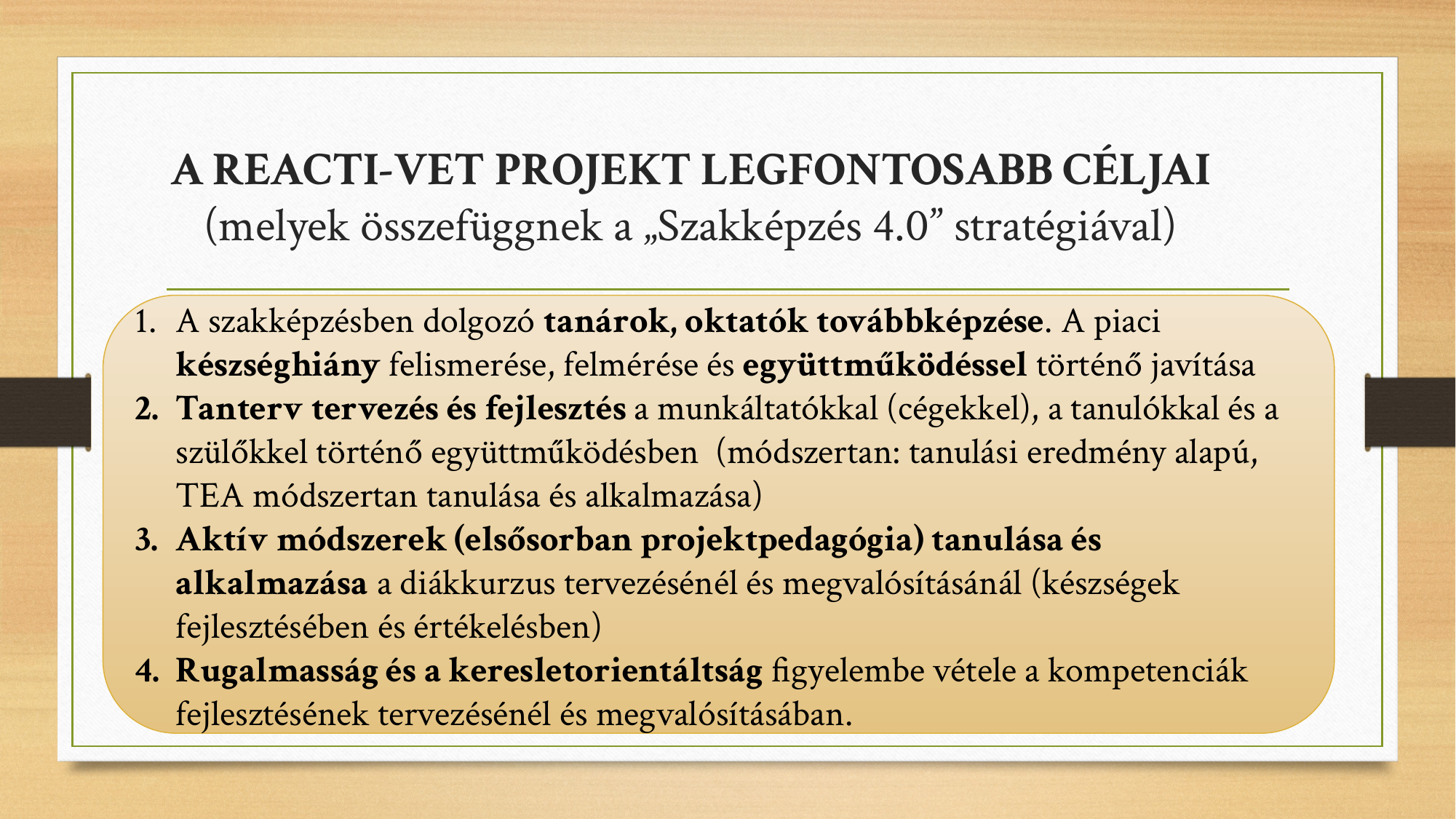

# A REACTI-VET PROJEKT LEGFONTOSABB CÉLJAI (melyek összefüggnek a „Szakképzés 4.0” stratégiával)

A szakképzésben dolgozó tanárok, oktatók továbbképzése. A piaci készséghiány felismerése, felmérése és együttműködéssel történő javítása
Tanterv tervezés és fejlesztés a munkáltatókkal (cégekkel), a tanulókkal és a szülőkkel történő együttműködésben  (módszertan: tanulási eredmény alapú, TEA módszertan tanulása és alkalmazása)
Aktív módszerek (elsősorban projektpedagógia) tanulása és alkalmazása a diákkurzus tervezésénél és megvalósításánál (készségek fejlesztésében és értékelésben)
Rugalmasság és a keresletorientáltság figyelembe vétele a kompetenciák fejlesztésének tervezésénél és megvalósításában.